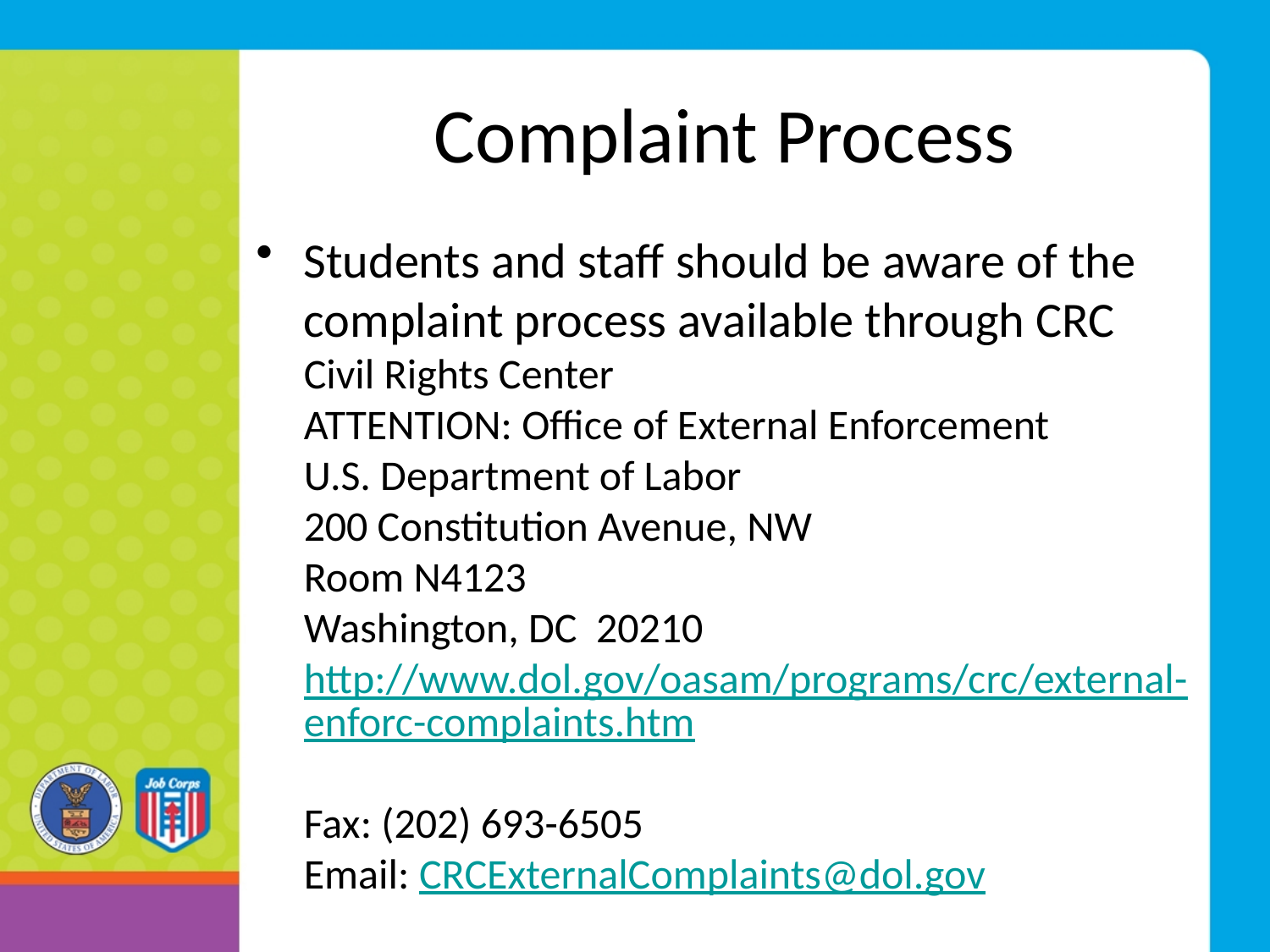

# Complaint Process
Students and staff should be aware of the complaint process available through CRC
Civil Rights Center
ATTENTION: Office of External Enforcement
U.S. Department of Labor
200 Constitution Avenue, NW
Room N4123
Washington, DC  20210
http://www.dol.gov/oasam/programs/crc/external-enforc-complaints.htm
Fax: (202) 693-6505
Email: CRCExternalComplaints@dol.gov